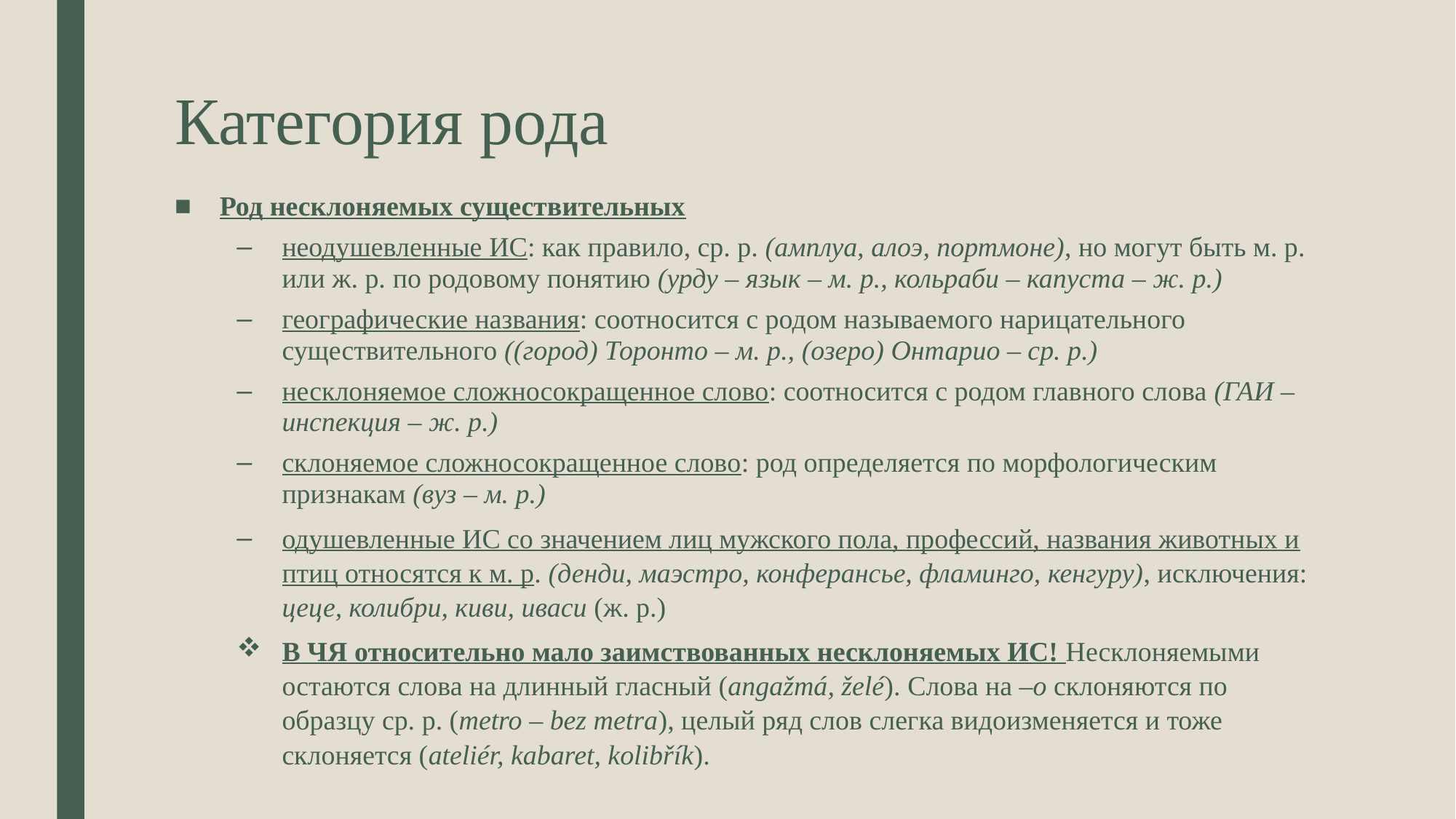

# Категория рода
Род несклоняемых существительных
неодушевленные ИС: как правило, ср. р. (амплуа, алоэ, портмоне), но могут быть м. р. или ж. р. по родовому понятию (урду – язык – м. р., кольраби – капуста – ж. р.)
географические названия: соотносится с родом называемого нарицательного существительного ((город) Торонто – м. р., (озеро) Онтарио – ср. р.)
несклоняемое сложносокращенное слово: соотносится с родом главного слова (ГАИ – инспекция – ж. р.)
склоняемое сложносокращенное слово: род определяется по морфологическим признакам (вуз – м. р.)
одушевленные ИС со значением лиц мужского пола, профессий, названия животных и птиц относятся к м. р. (денди, маэстро, конферансье, фламинго, кенгуру), исключения: цеце, колибри, киви, иваси (ж. р.)
В ЧЯ относительно мало заимствованных несклоняемых ИС! Несклоняемыми остаются слова на длинный гласный (angažmá, želé). Слова на –o склоняются по образцу ср. р. (metro – bez metra), целый ряд слов слегка видоизменяется и тоже склоняется (ateliér, kabaret, kolibřík).